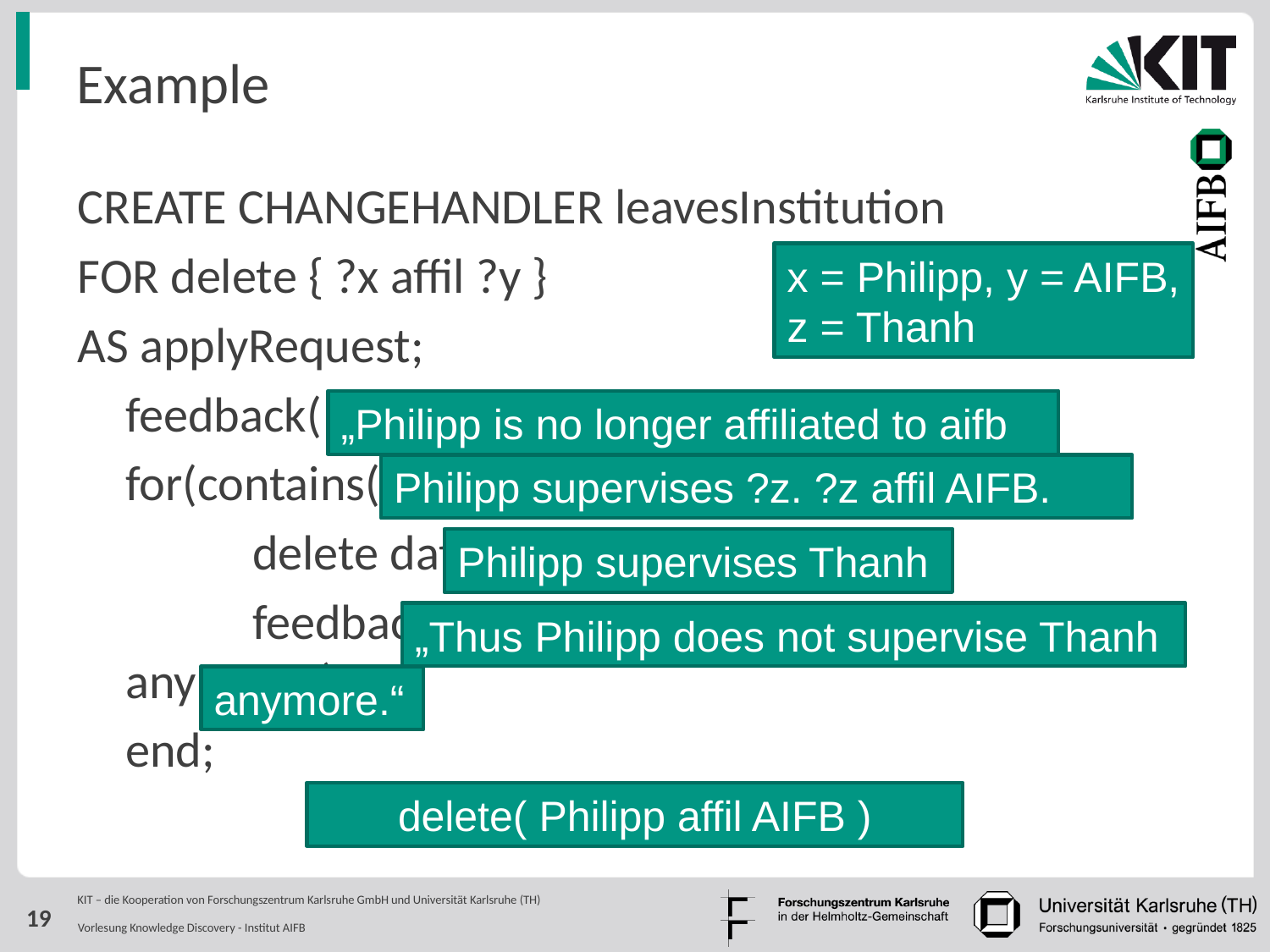

# Example
CREATE CHANGEHANDLER leavesInstitution
FOR delete { ?x affil ?y }
AS applyRequest;
	feedback("?x is no longer affiliated to ?y");
	for(contains(?x supervises ?z . ?z affil ?y))
		delete data {?x supervises ?z};
		feedback("Thus, ?x does not supervise ?z 	anymore");
	end;
x = Philipp, y = AIFB,
z = Thanh
„Philipp is no longer affiliated to aifb
Philipp supervises ?z. ?z affil AIFB.
Philipp supervises Thanh
„Thus Philipp does not supervise Thanh
anymore.“
delete( Philipp affil AIFB )
19
Vorlesung Knowledge Discovery - Institut AIFB